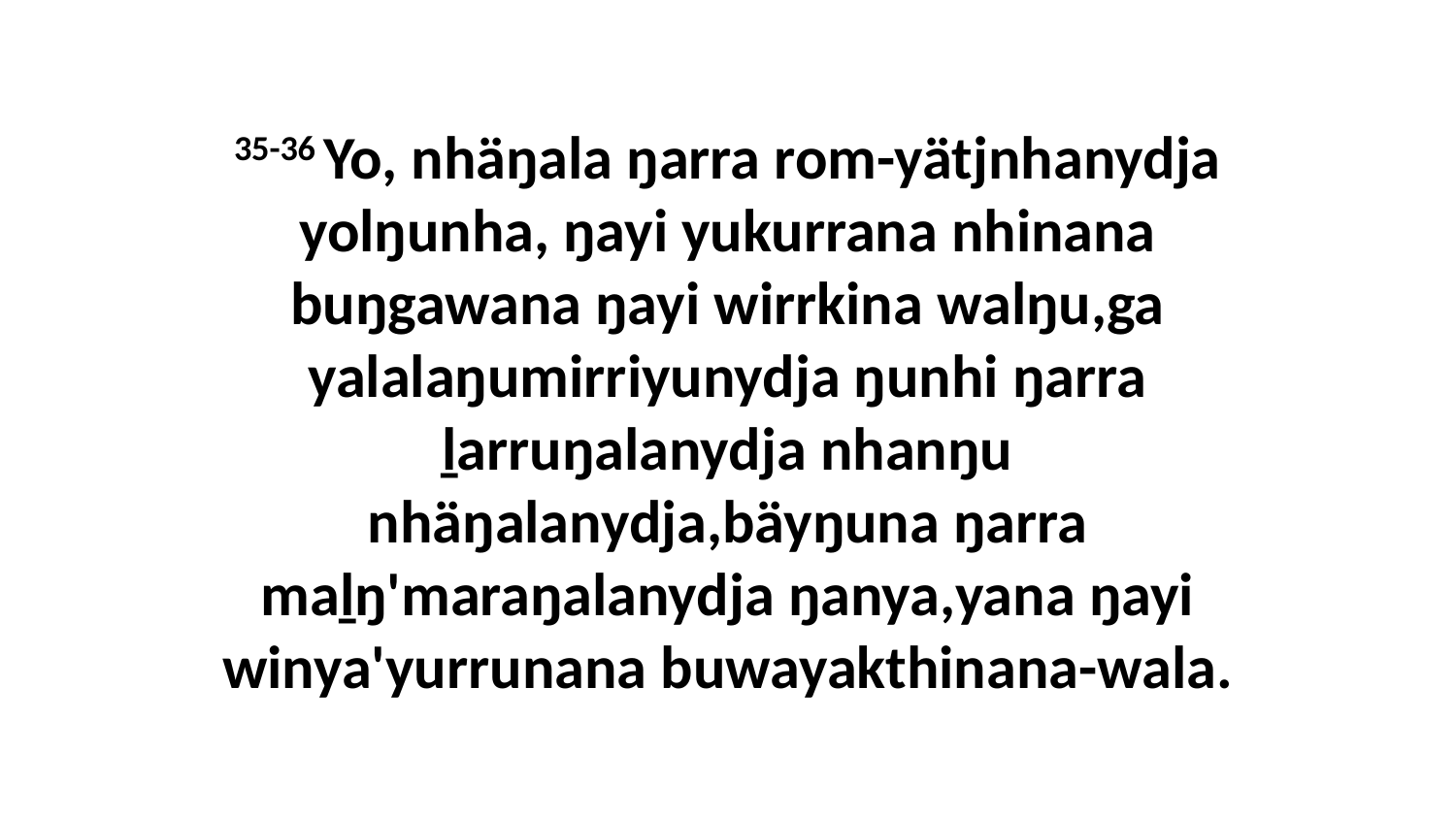

35-36 Yo, nhäŋala ŋarra rom-yätjnhanydja yolŋunha, ŋayi yukurrana nhinana buŋgawana ŋayi wirrkina walŋu,ga yalalaŋumirriyunydja ŋunhi ŋarra ḻarruŋalanydja nhanŋu nhäŋalanydja,bäyŋuna ŋarra maḻŋ'maraŋalanydja ŋanya,yana ŋayi winya'yurrunana buwayakthinana-wala.